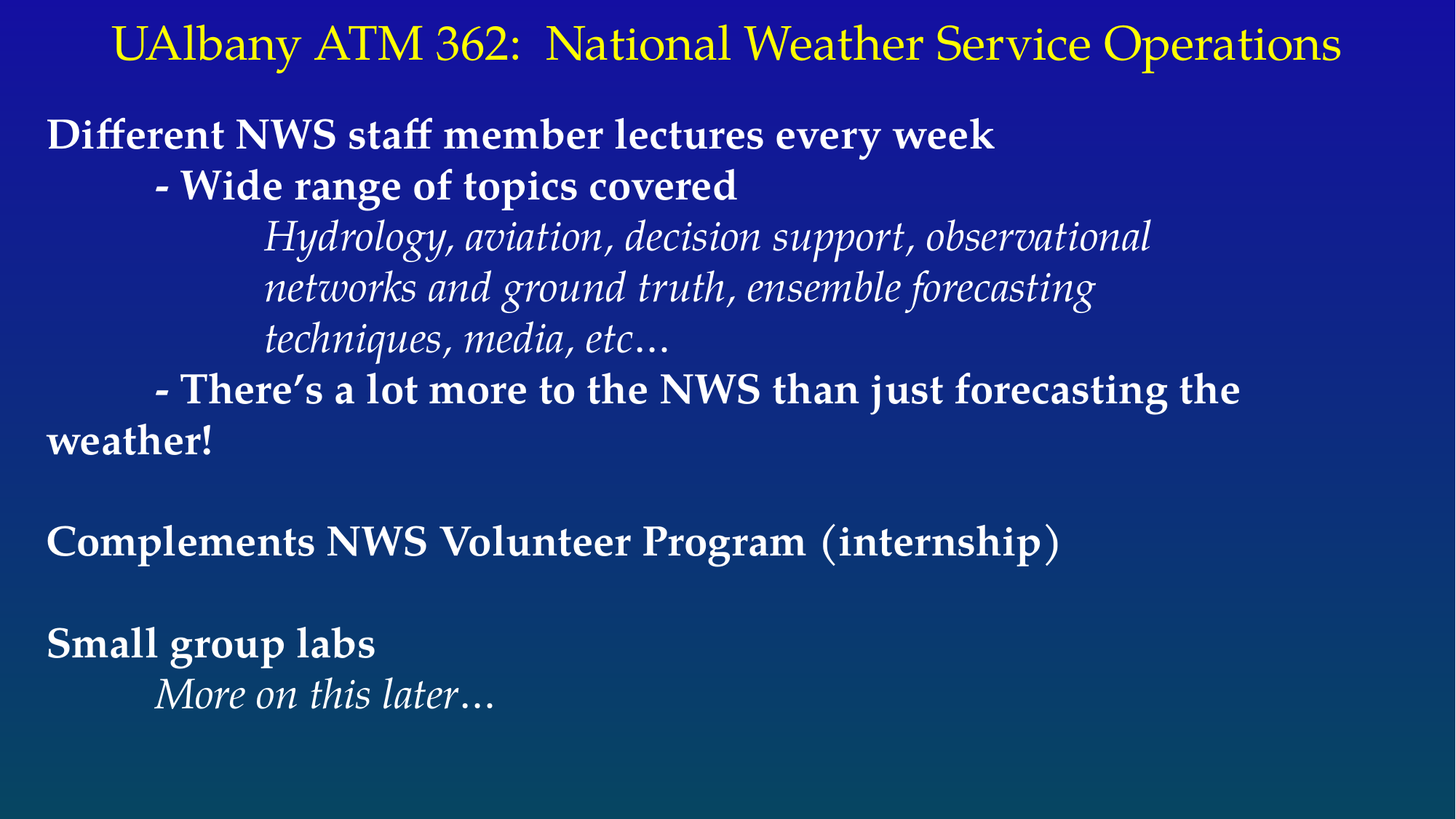

UAlbany ATM 362:  National Weather Service Operations
Different NWS staff member lectures every week
	- Wide range of topics covered
		Hydrology, aviation, decision support, observational 				networks and ground truth, ensemble forecasting 					techniques, media, etc…
	- There’s a lot more to the NWS than just forecasting the 	weather!

Complements NWS Volunteer Program (internship)

Small group labs
	More on this later…